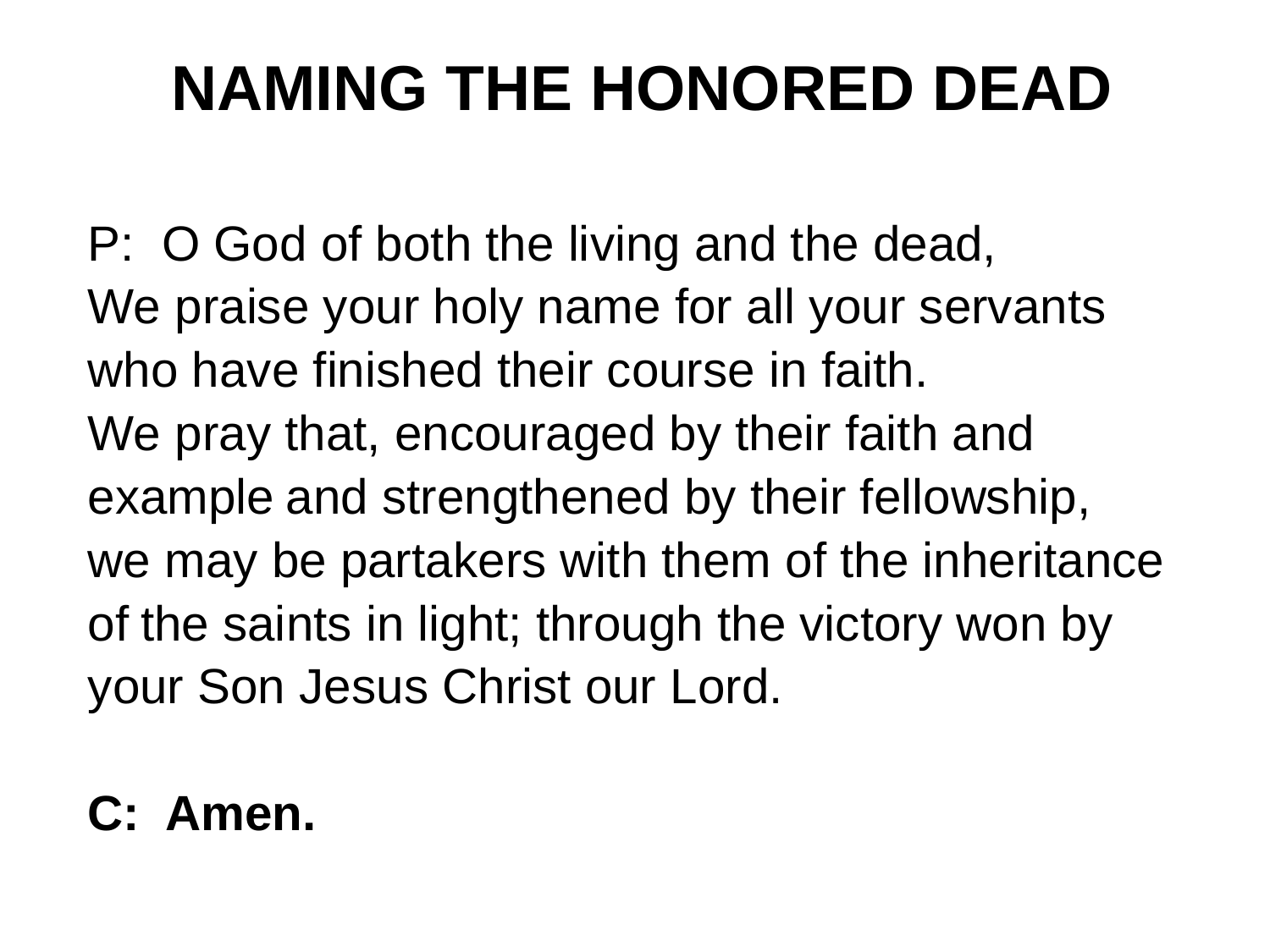

NAMING THE HONORED DEAD
P:  O God of both the living and the dead,
We praise your holy name for all your servants
who have finished their course in faith.
We pray that, encouraged by their faith and example and strengthened by their fellowship,
we may be partakers with them of the inheritance of the saints in light; through the victory won by your Son Jesus Christ our Lord.

C:  Amen.